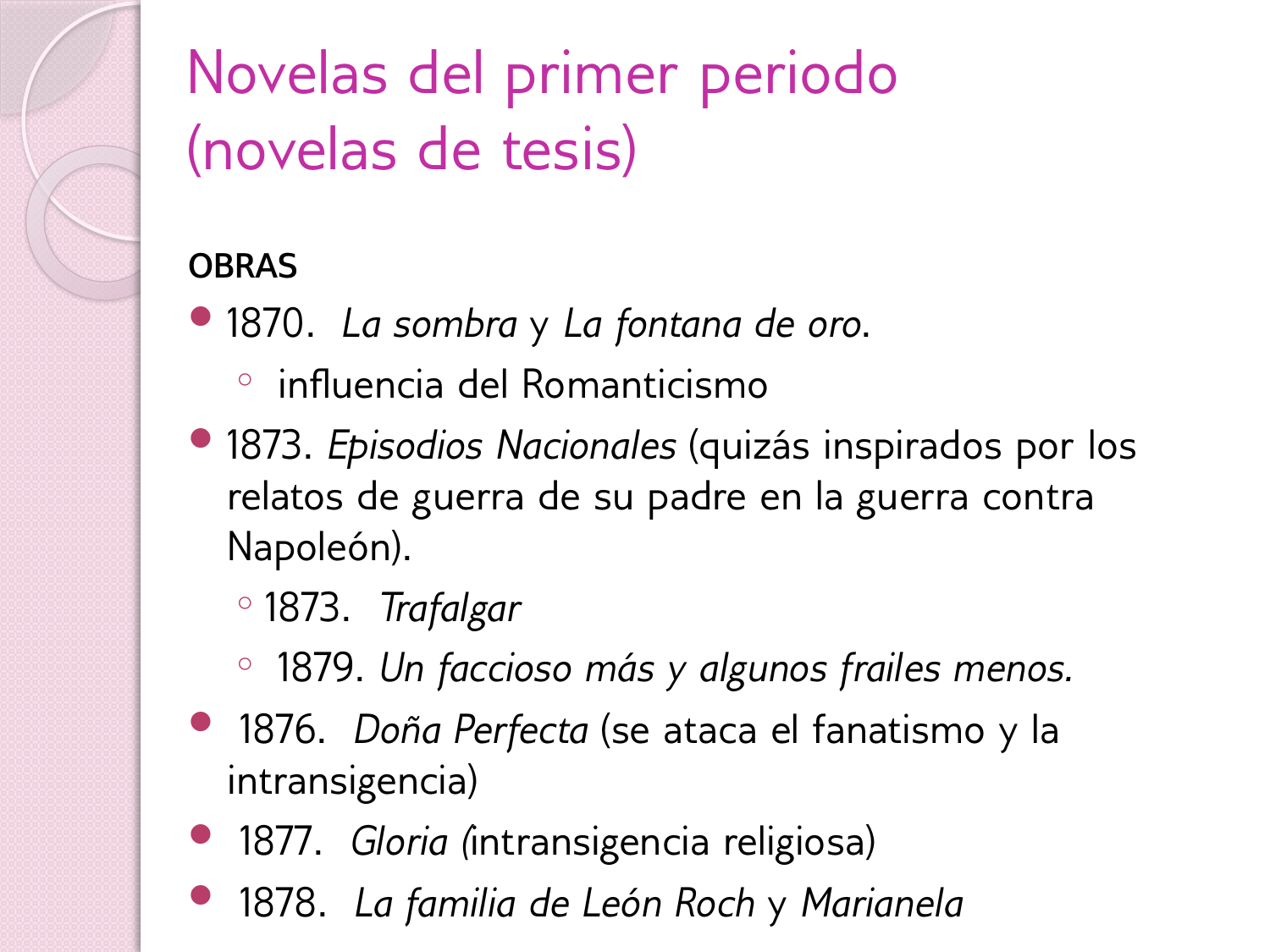

# Novelas del primer periodo (novelas de tesis)
OBRAS
1870.  La sombra y La fontana de oro.
 influencia del Romanticismo
1873. Episodios Nacionales (quizás inspirados por los relatos de guerra de su padre en la guerra contra Napoleón).
1873.  Trafalgar
 1879. Un faccioso más y algunos frailes menos.
 1876.  Doña Perfecta (se ataca el fanatismo y la intransigencia)
 1877.  Gloria (intransigencia religiosa)
 1878.  La familia de León Roch y Marianela